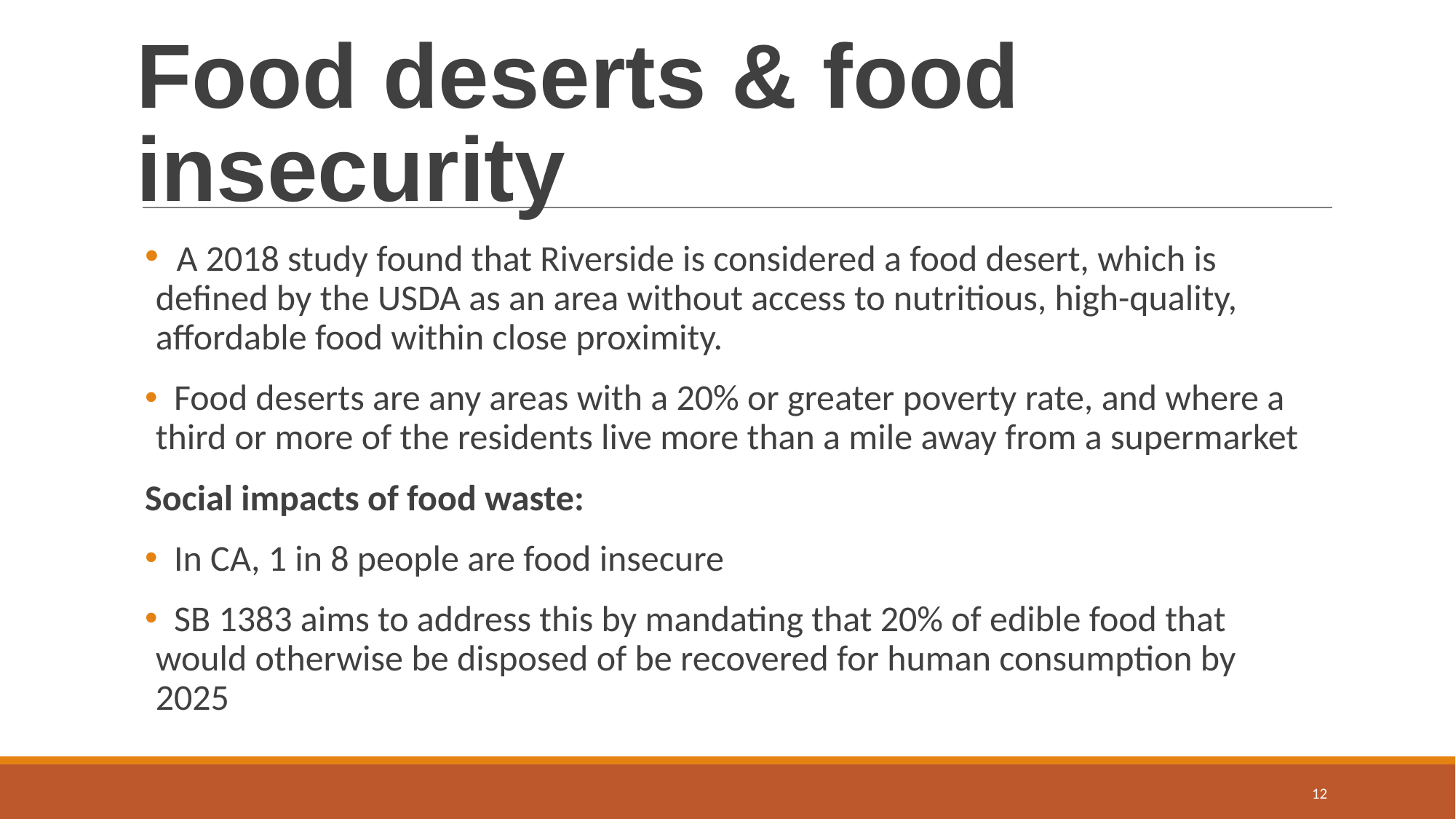

# Food deserts & food insecurity
  A 2018 study found that Riverside is considered a food desert, which is defined by the USDA as an area without access to nutritious, high-quality, affordable food within close proximity.
  Food deserts are any areas with a 20% or greater poverty rate, and where a third or more of the residents live more than a mile away from a supermarket
Social impacts of food waste:
  In CA, 1 in 8 people are food insecure
  SB 1383 aims to address this by mandating that 20% of edible food that would otherwise be disposed of be recovered for human consumption by 2025

12